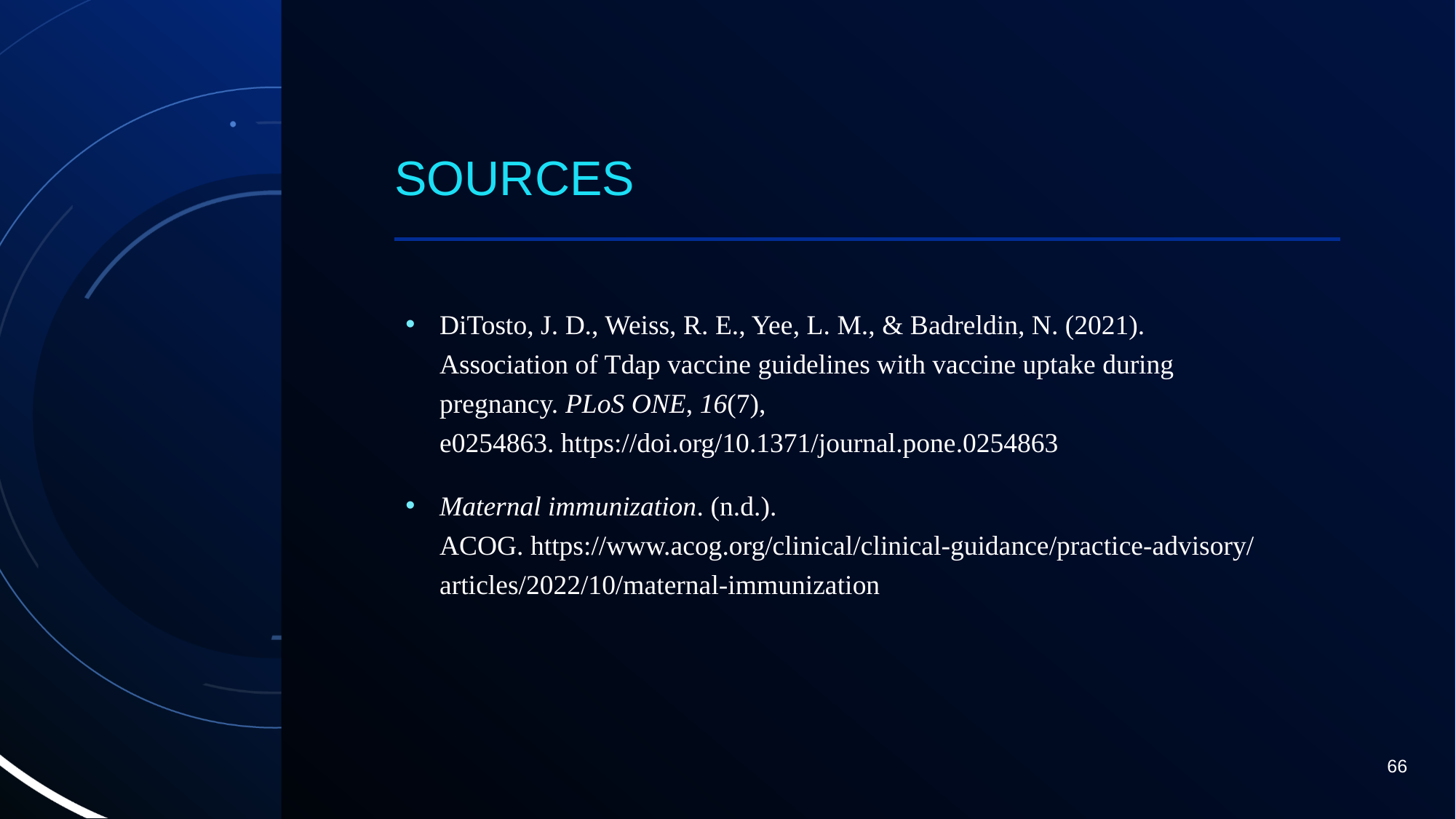

# Sources
DiTosto, J. D., Weiss, R. E., Yee, L. M., & Badreldin, N. (2021). Association of Tdap vaccine guidelines with vaccine uptake during pregnancy. PLoS ONE, 16(7), e0254863. https://doi.org/10.1371/journal.pone.0254863
Maternal immunization. (n.d.). ACOG. https://www.acog.org/clinical/clinical-guidance/practice-advisory/articles/2022/10/maternal-immunization

66